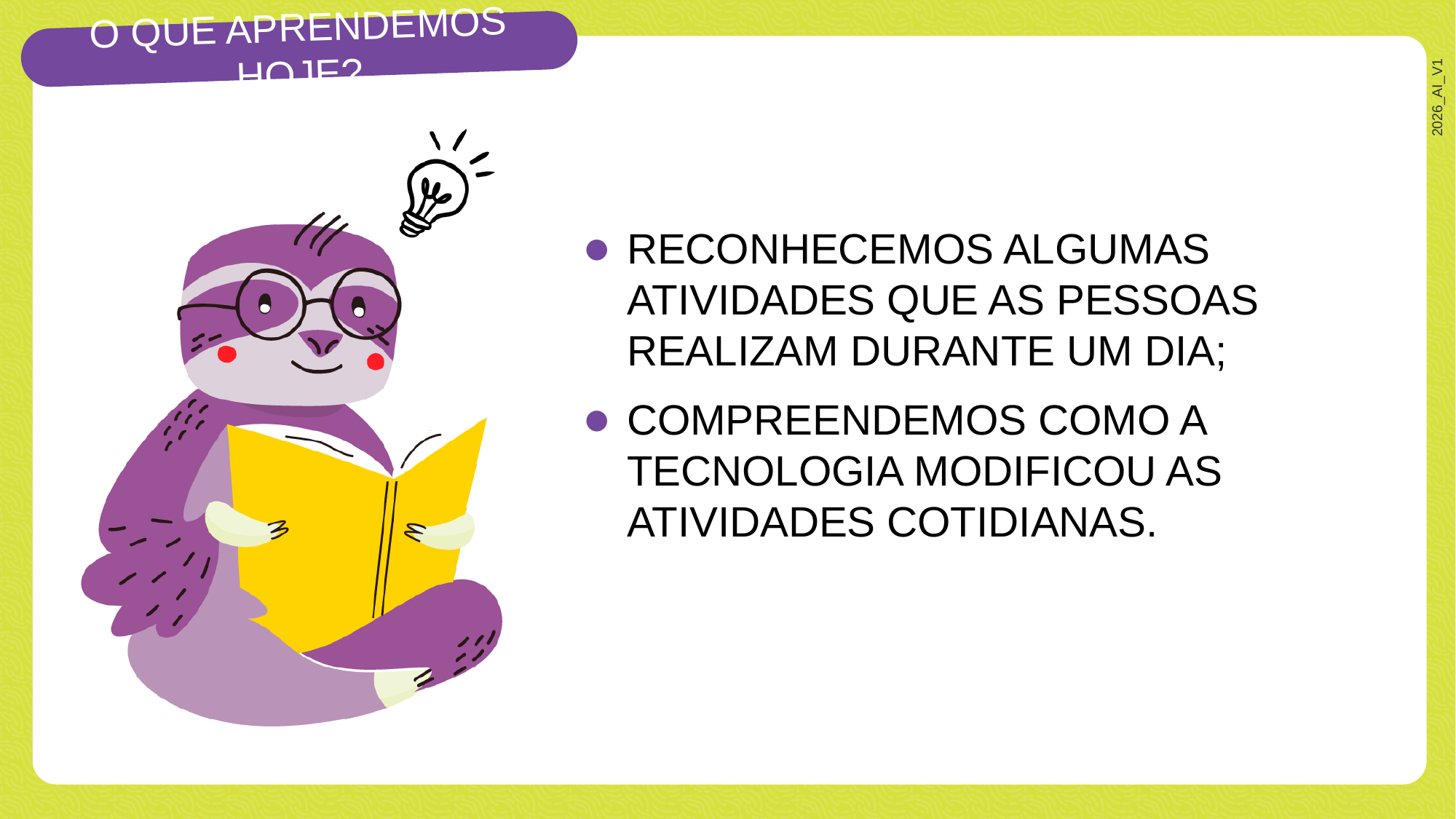

RECONHECEMOS ALGUMAS ATIVIDADES QUE AS PESSOAS REALIZAM DURANTE UM DIA;
COMPREENDEMOS COMO A TECNOLOGIA MODIFICOU AS ATIVIDADES COTIDIANAS.